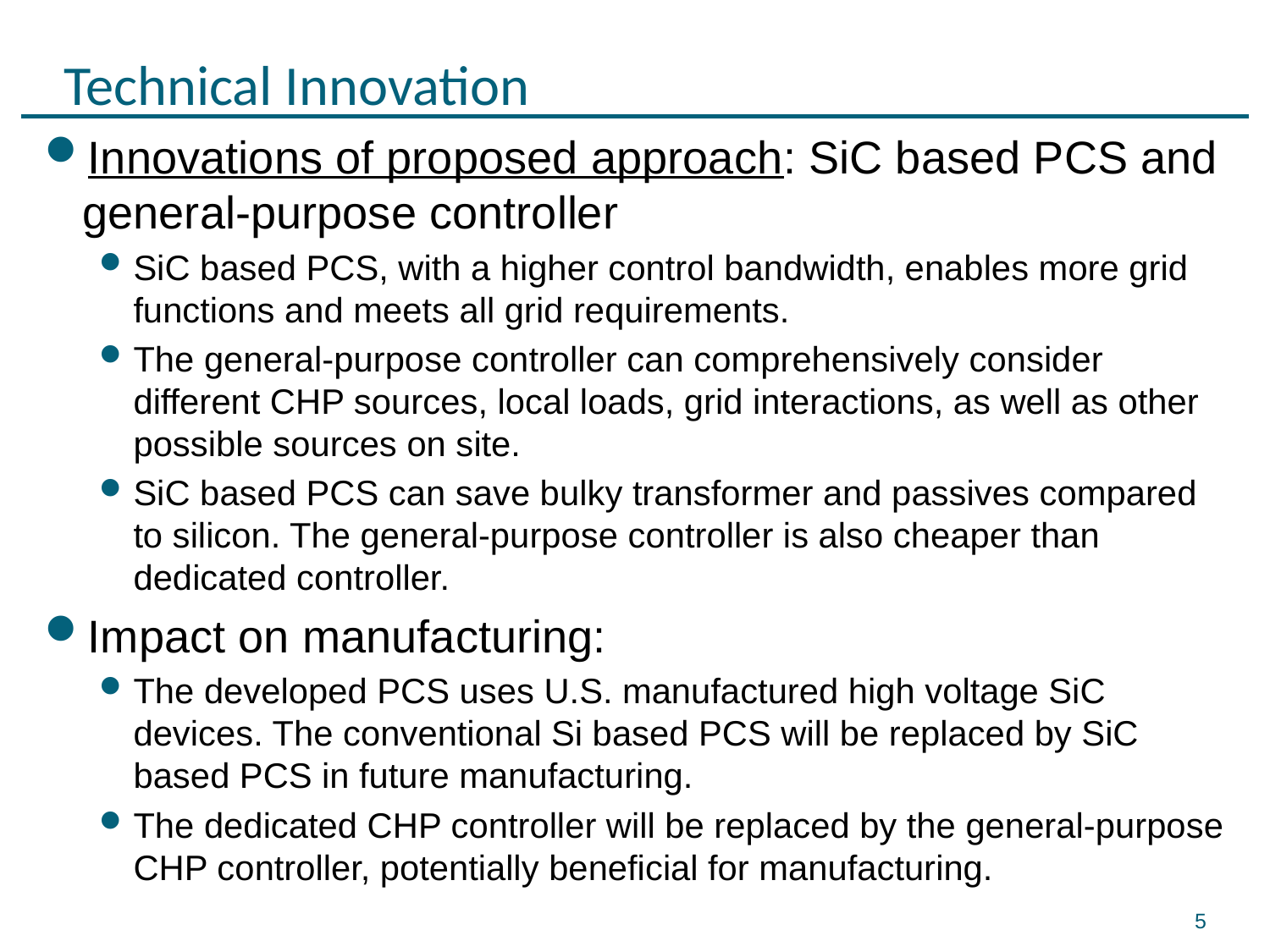

# Technical Innovation
Innovations of proposed approach: SiC based PCS and general-purpose controller
SiC based PCS, with a higher control bandwidth, enables more grid functions and meets all grid requirements.
The general-purpose controller can comprehensively consider different CHP sources, local loads, grid interactions, as well as other possible sources on site.
SiC based PCS can save bulky transformer and passives compared to silicon. The general-purpose controller is also cheaper than dedicated controller.
Impact on manufacturing:
The developed PCS uses U.S. manufactured high voltage SiC devices. The conventional Si based PCS will be replaced by SiC based PCS in future manufacturing.
The dedicated CHP controller will be replaced by the general-purpose CHP controller, potentially beneficial for manufacturing.

5